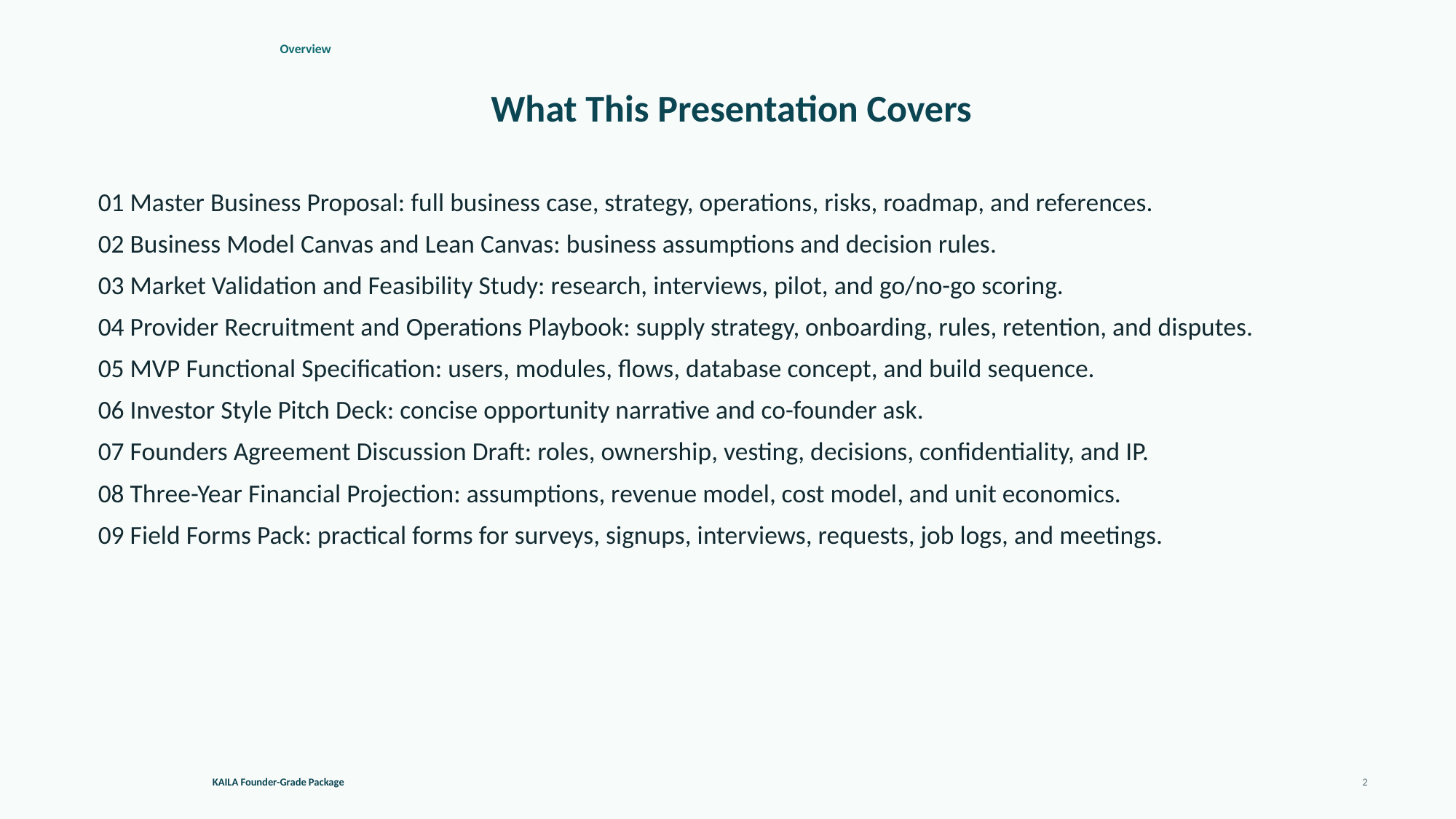

Overview
What This Presentation Covers
01 Master Business Proposal: full business case, strategy, operations, risks, roadmap, and references.
02 Business Model Canvas and Lean Canvas: business assumptions and decision rules.
03 Market Validation and Feasibility Study: research, interviews, pilot, and go/no-go scoring.
04 Provider Recruitment and Operations Playbook: supply strategy, onboarding, rules, retention, and disputes.
05 MVP Functional Specification: users, modules, flows, database concept, and build sequence.
06 Investor Style Pitch Deck: concise opportunity narrative and co-founder ask.
07 Founders Agreement Discussion Draft: roles, ownership, vesting, decisions, confidentiality, and IP.
08 Three-Year Financial Projection: assumptions, revenue model, cost model, and unit economics.
09 Field Forms Pack: practical forms for surveys, signups, interviews, requests, job logs, and meetings.
KAILA Founder-Grade Package
2